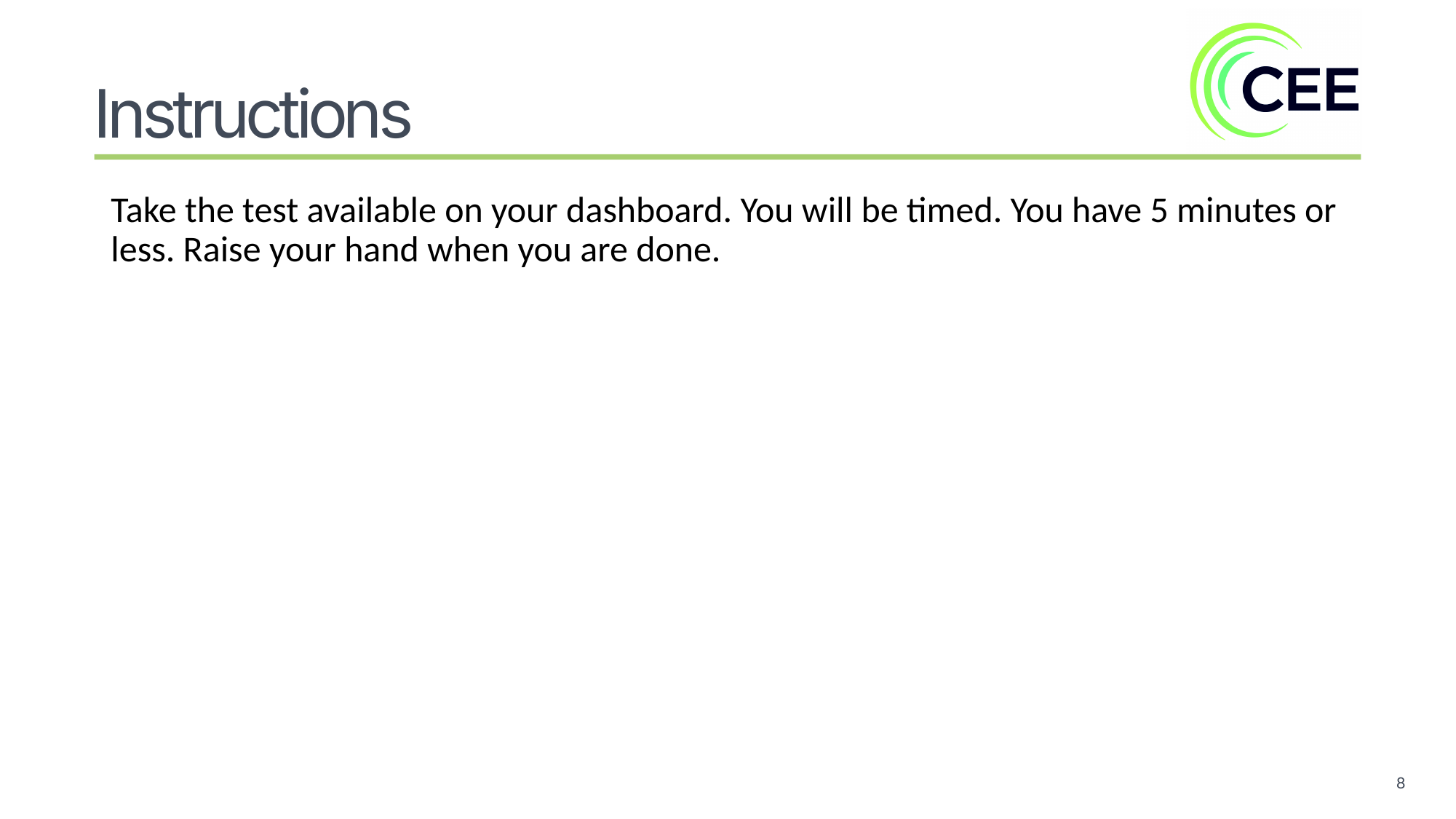

Instructions
Take the test available on your dashboard. You will be timed. You have 5 minutes or less. Raise your hand when you are done.

8